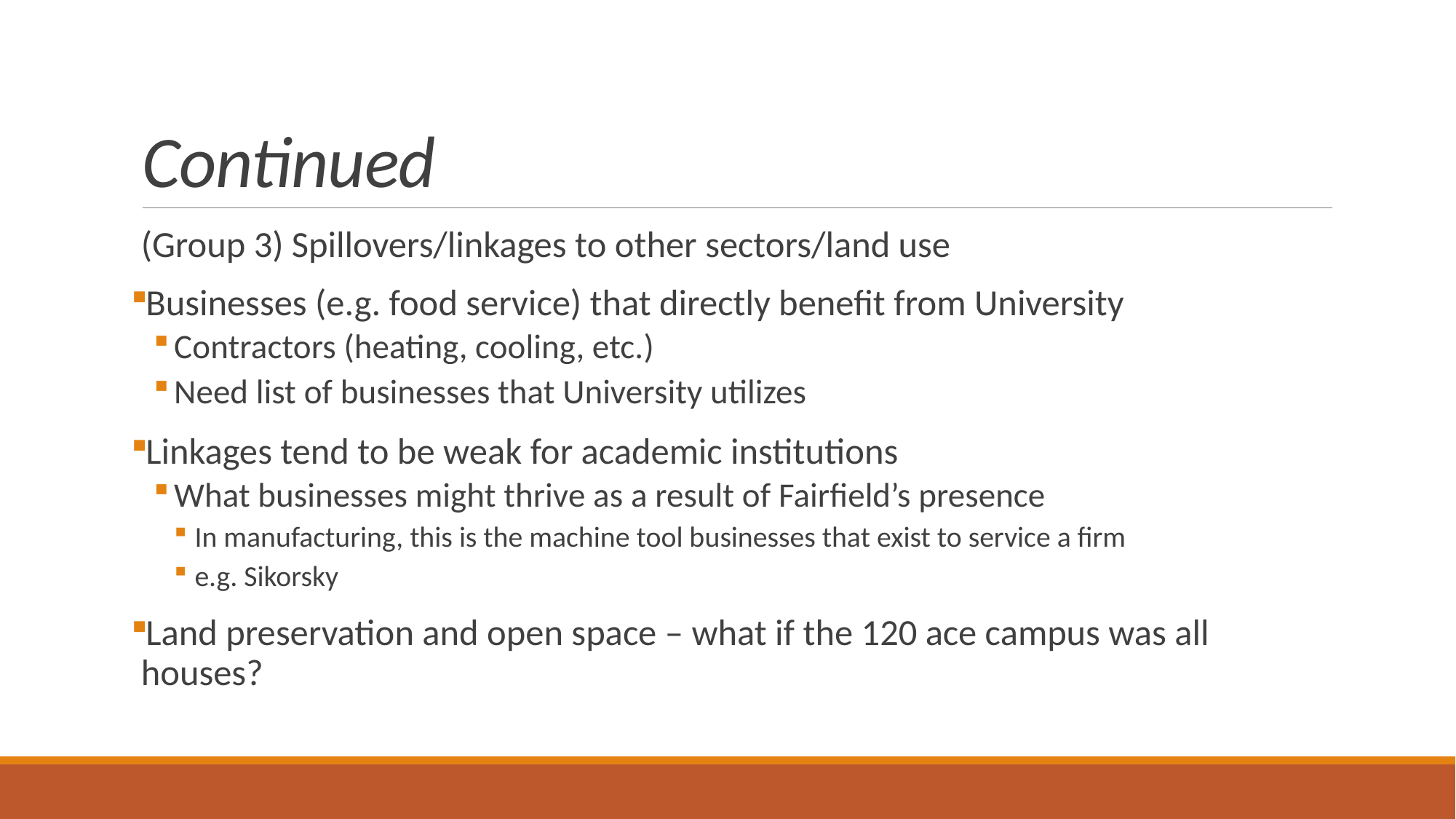

# Continued
(Group 3) Spillovers/linkages to other sectors/land use
Businesses (e.g. food service) that directly benefit from University
Contractors (heating, cooling, etc.)
Need list of businesses that University utilizes
Linkages tend to be weak for academic institutions
What businesses might thrive as a result of Fairfield’s presence
In manufacturing, this is the machine tool businesses that exist to service a firm
e.g. Sikorsky
Land preservation and open space – what if the 120 ace campus was all houses?